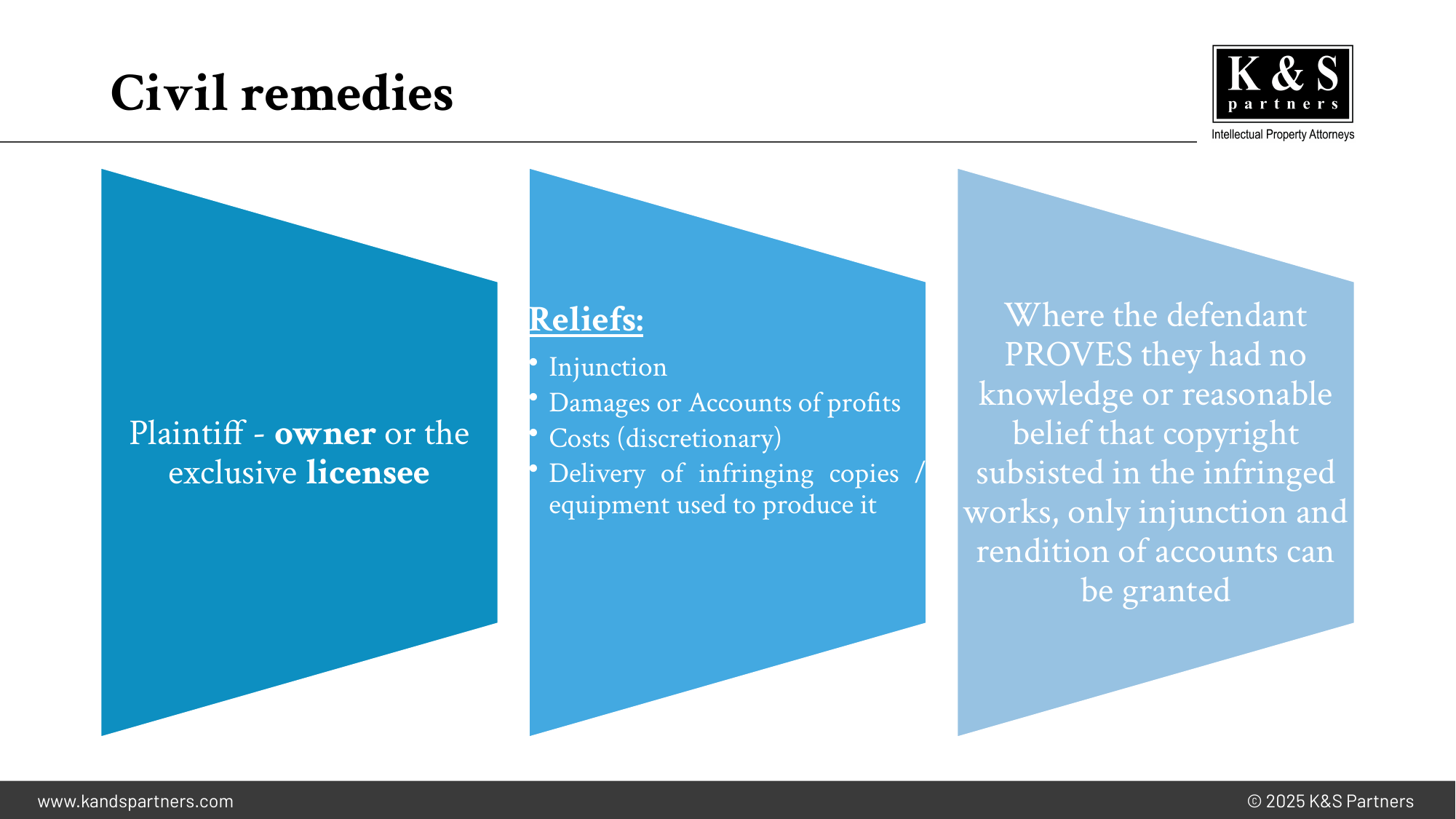

# Civil remedies
Plaintiff - owner or the exclusive licensee
Reliefs:
Injunction
Damages or Accounts of profits
Costs (discretionary)
Delivery of infringing copies / equipment used to produce it
Where the defendant PROVES they had no knowledge or reasonable belief that copyright subsisted in the infringed works, only injunction and rendition of accounts can be granted